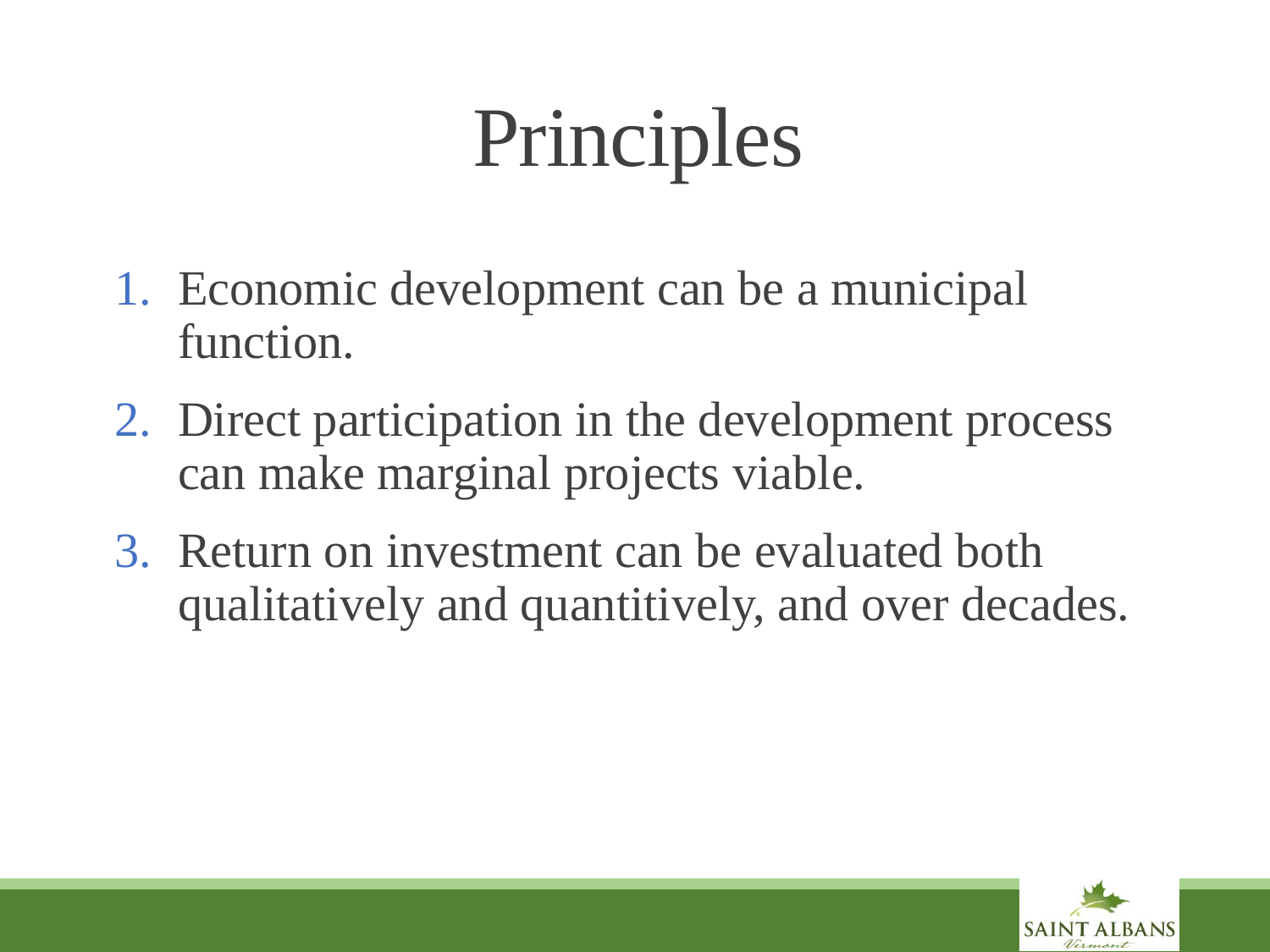

# Principles
Economic development can be a municipal function.
Direct participation in the development process can make marginal projects viable.
Return on investment can be evaluated both qualitatively and quantitively, and over decades.